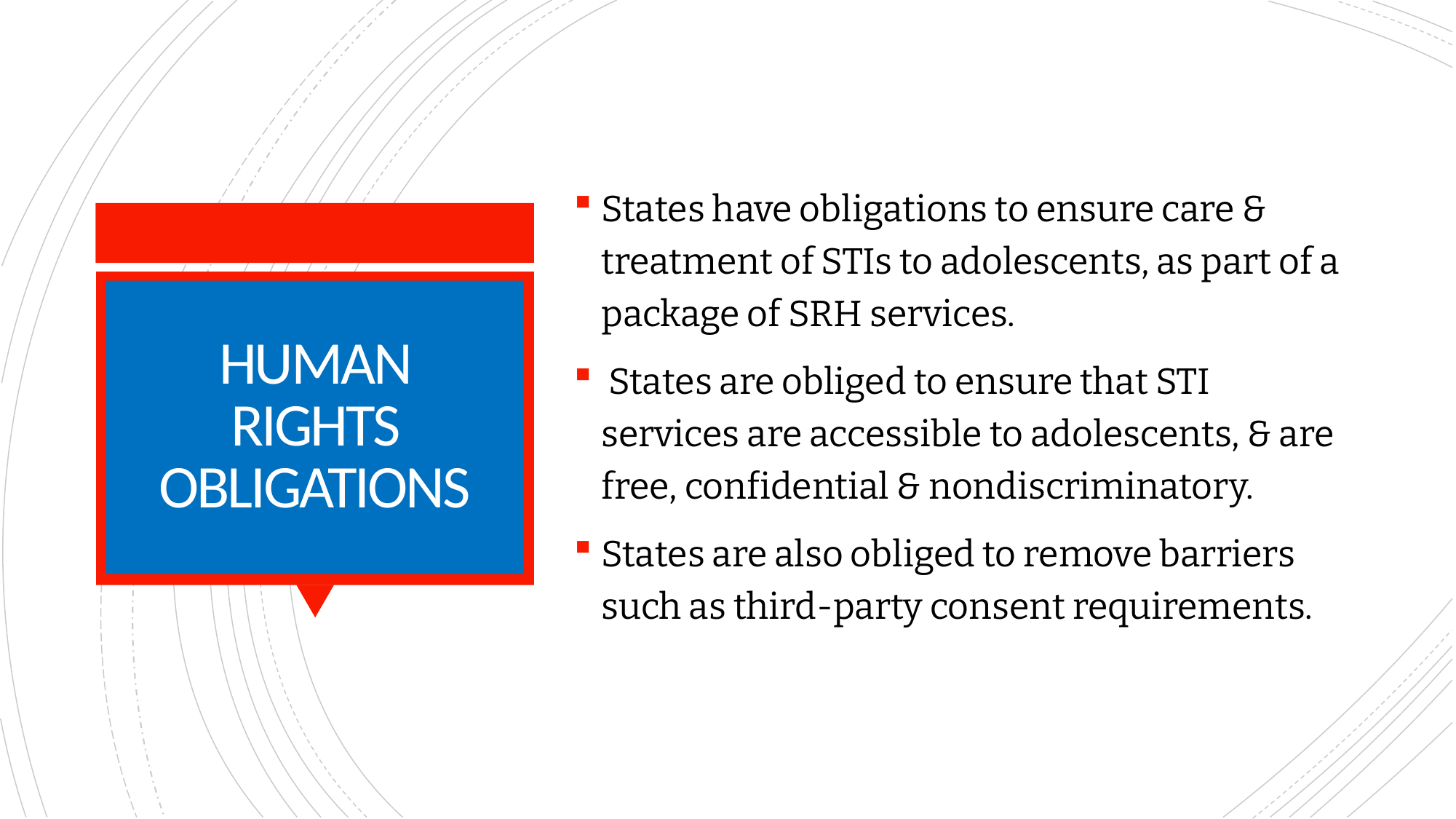

States have obligations to ensure care & treatment of STIs to adolescents, as part of a package of SRH services.
 States are obliged to ensure that STI services are accessible to adolescents, & are free, confidential & nondiscriminatory.
States are also obliged to remove barriers such as third-party consent requirements.
# HUMAN RIGHTS OBLIGATIONS